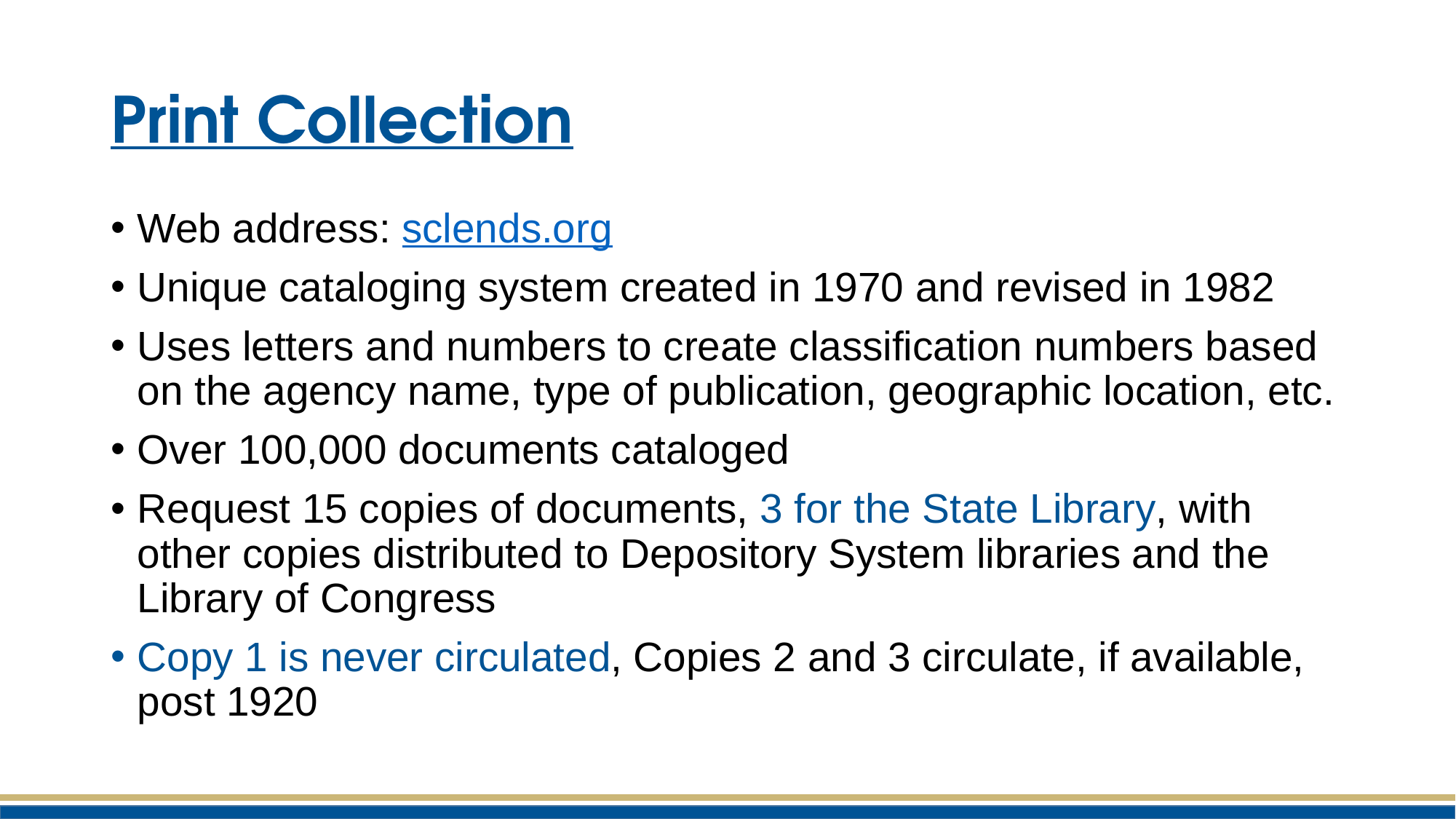

# Print Collection
Web address: sclends.org
Unique cataloging system created in 1970 and revised in 1982
Uses letters and numbers to create classification numbers based on the agency name, type of publication, geographic location, etc.
Over 100,000 documents cataloged
Request 15 copies of documents, 3 for the State Library, with other copies distributed to Depository System libraries and the Library of Congress
Copy 1 is never circulated, Copies 2 and 3 circulate, if available, post 1920